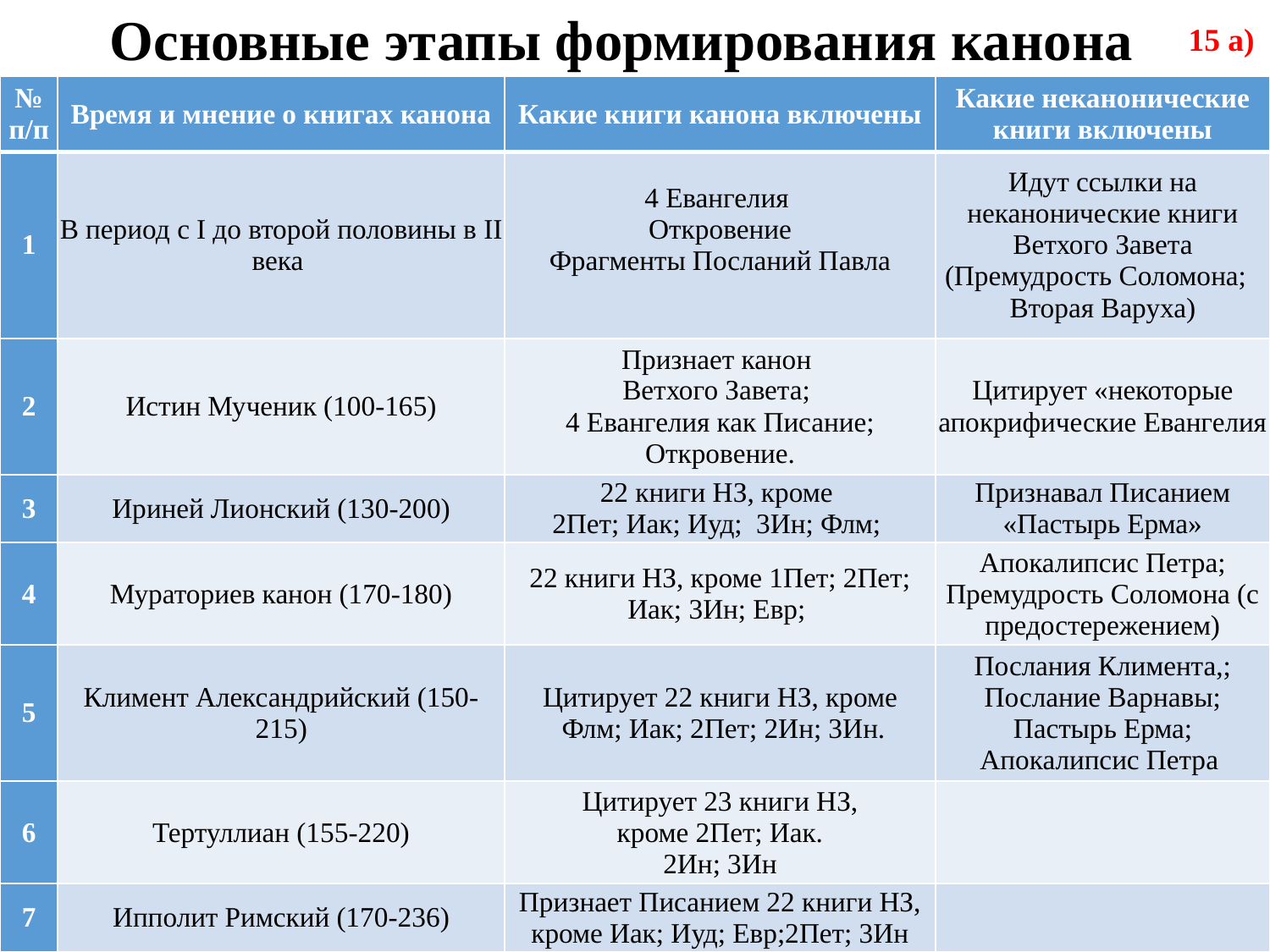

# Основные этапы формирования канона
15 а)
| № п/п | Время и мнение о книгах канона | Какие книги канона включены | Какие неканонические книги включены |
| --- | --- | --- | --- |
| 1 | В период c I до второй половины в II века | 4 Евангелия Откровение Фрагменты Посланий Павла | Идут ссылки на неканонические книги Ветхого Завета (Премудрость Соломона; Вторая Варуха) |
| 2 | Истин Мученик (100-165) | Признает канон Ветхого Завета; 4 Евангелия как Писание; Откровение. | Цитирует «некоторые апокрифические Евангелия |
| 3 | Ириней Лионский (130-200) | 22 книги НЗ, кроме 2Пет; Иак; Иуд; 3Ин; Флм; | Признавал Писанием «Пастырь Ерма» |
| 4 | Мураториев канон (170-180) | 22 книги НЗ, кроме 1Пет; 2Пет; Иак; 3Ин; Евр; | Апокалипсис Петра; Премудрость Соломона (с предостережением) |
| 5 | Климент Александрийский (150-215) | Цитирует 22 книги НЗ, кроме  Флм; Иак; 2Пет; 2Ин; 3Ин. | Послания Климента,; Послание Варнавы; Пастырь Ерма; Апокалипсис Петра |
| 6 | Тертуллиан (155-220) | Цитирует 23 книги НЗ, кроме 2Пет; Иак. 2Ин; 3Ин |  |
| 7 | Ипполит Римский (170-236) | Признает Писанием 22 книги НЗ, кроме Иак; Иуд; Евр;2Пет; 3Ин |  |